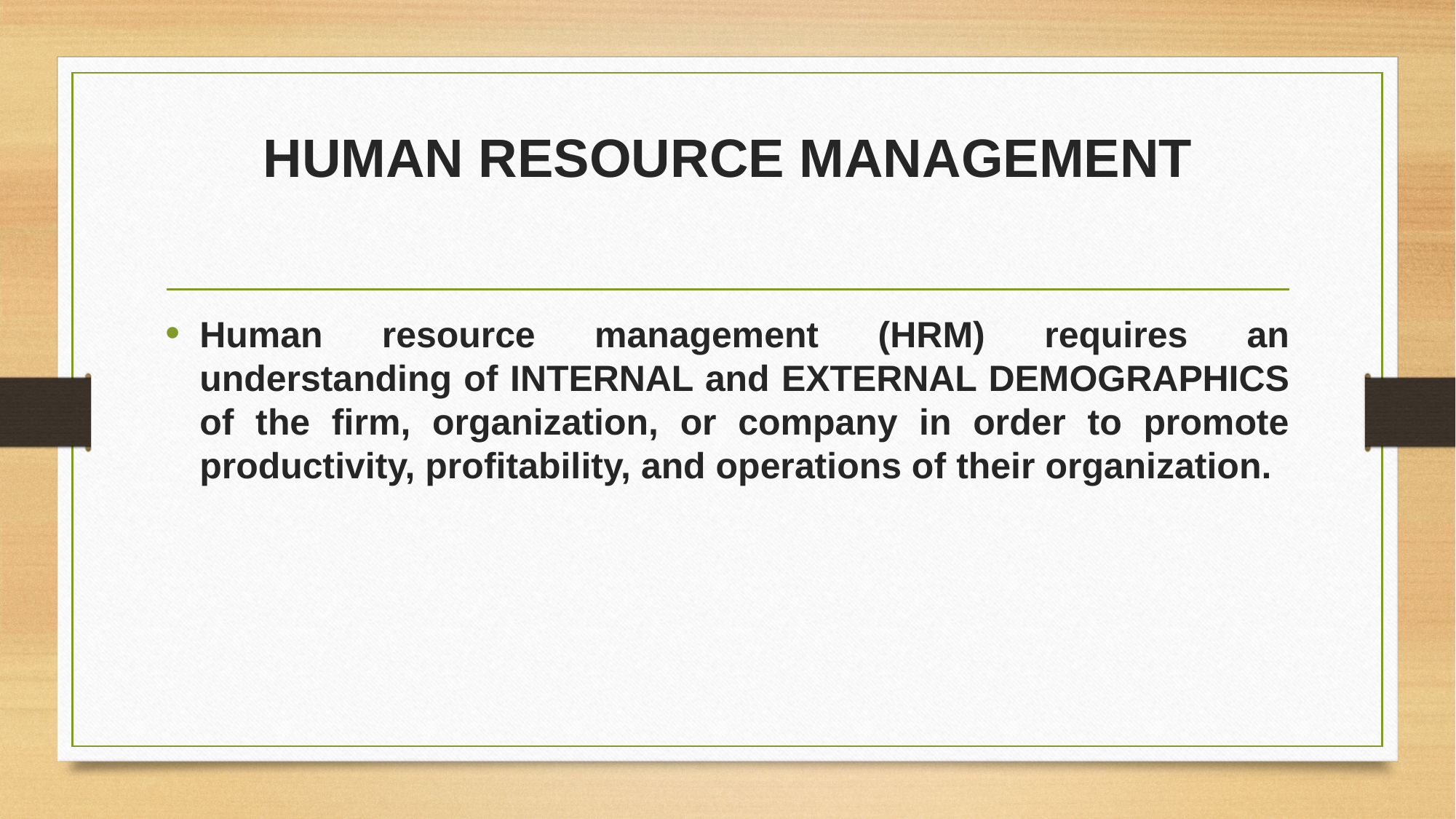

# HUMAN RESOURCE MANAGEMENT
Human resource management (HRM) requires an understanding of INTERNAL and EXTERNAL DEMOGRAPHICS of the firm, organization, or company in order to promote productivity, profitability, and operations of their organization.